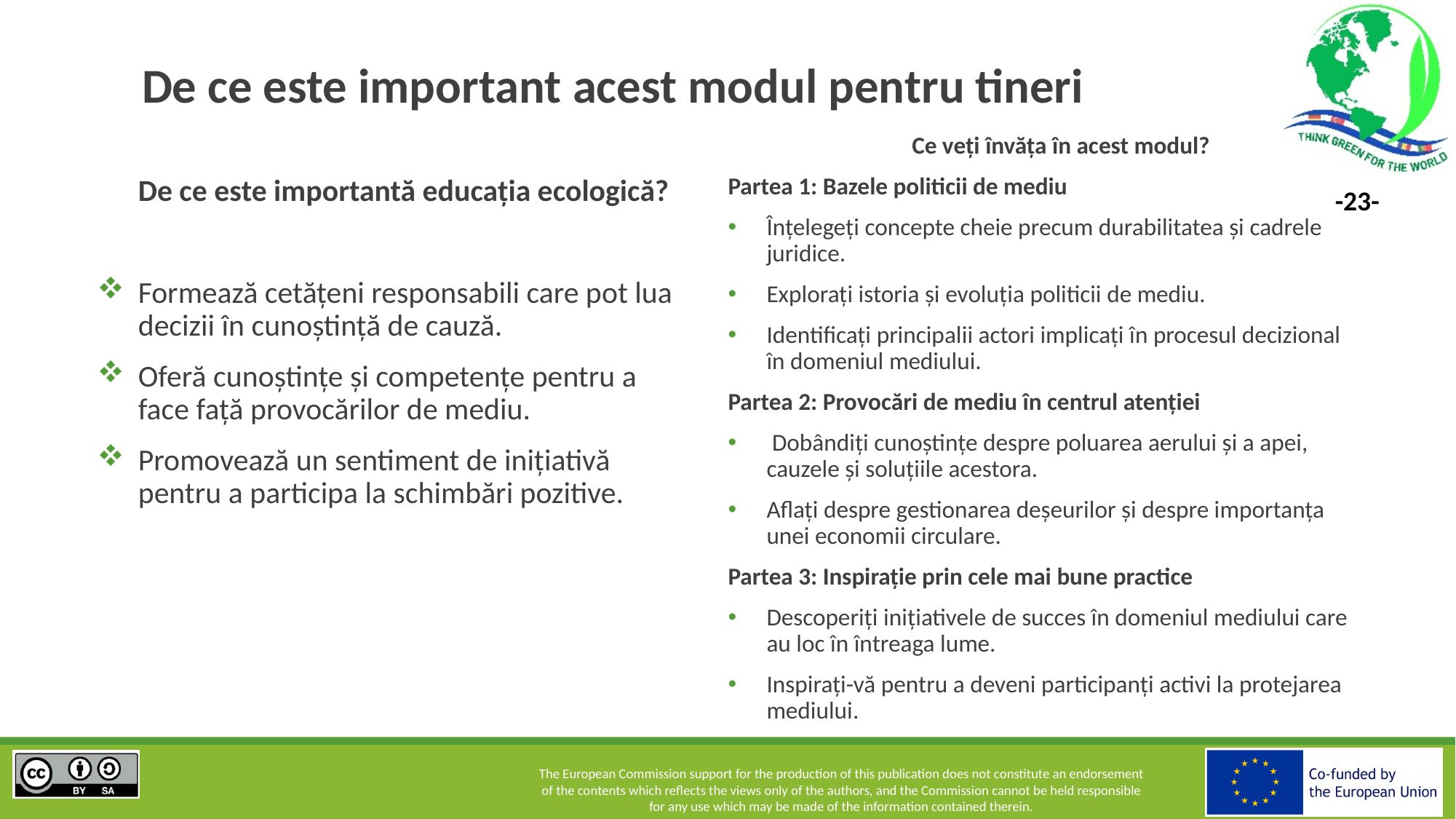

# De ce este important acest modul pentru tineri
Ce veți învăța în acest modul?
Partea 1: Bazele politicii de mediu
Înțelegeți concepte cheie precum durabilitatea și cadrele juridice.
Explorați istoria și evoluția politicii de mediu.
Identificați principalii actori implicați în procesul decizional în domeniul mediului.
Partea 2: Provocări de mediu în centrul atenției
 Dobândiți cunoștințe despre poluarea aerului și a apei, cauzele și soluțiile acestora.
Aflați despre gestionarea deșeurilor și despre importanța unei economii circulare.
Partea 3: Inspirație prin cele mai bune practice
Descoperiți inițiativele de succes în domeniul mediului care au loc în întreaga lume.
Inspirați-vă pentru a deveni participanți activi la protejarea mediului.

De ce este importantă educația ecologică?

Formează cetățeni responsabili care pot lua decizii în cunoștință de cauză.
Oferă cunoștințe și competențe pentru a face față provocărilor de mediu.
Promovează un sentiment de inițiativă pentru a participa la schimbări pozitive.